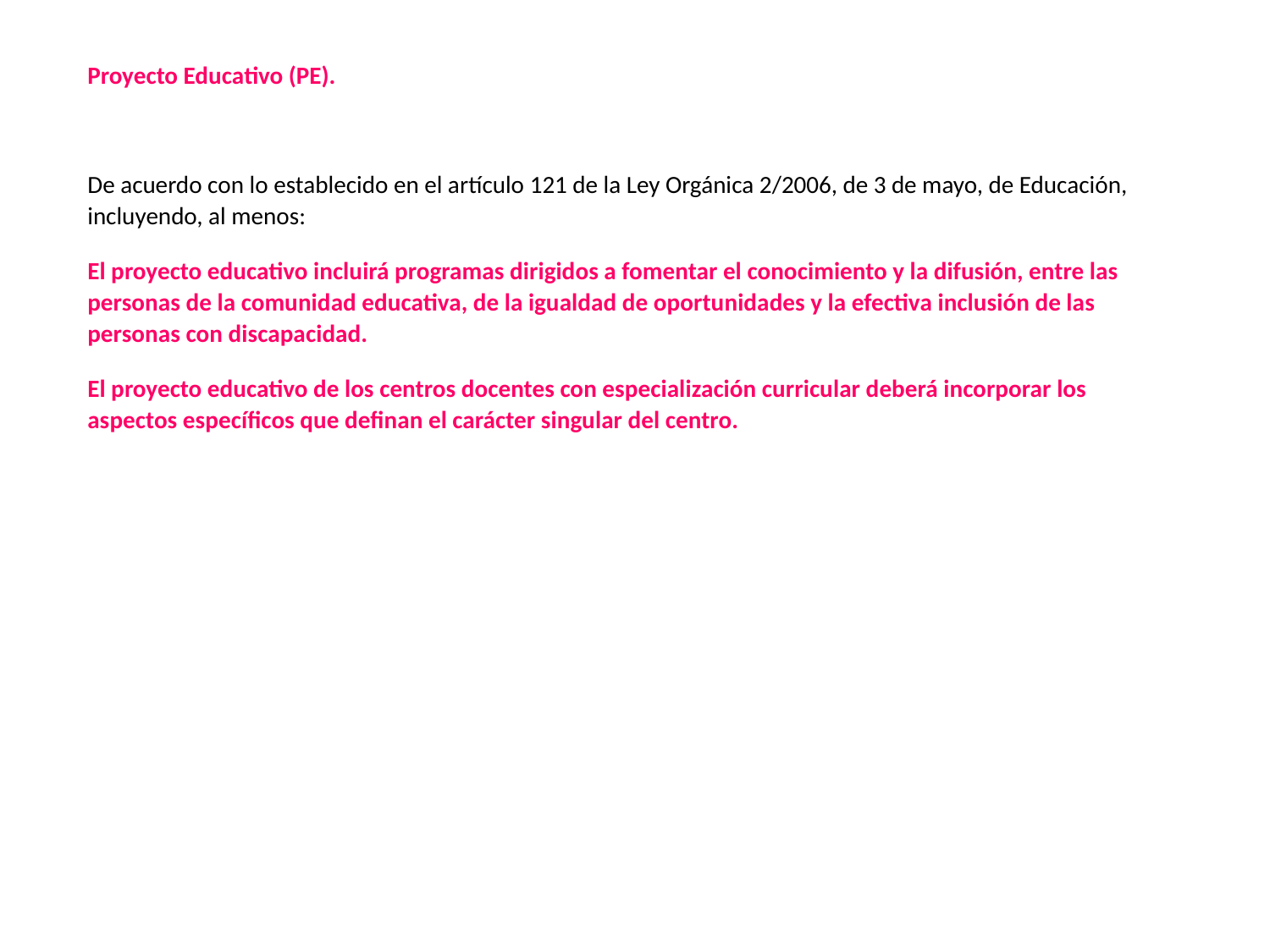

Proyecto Educativo (PE).

De acuerdo con lo establecido en el artículo 121 de la Ley Orgánica 2/2006, de 3 de mayo, de Educación, incluyendo, al menos:
El proyecto educativo incluirá programas dirigidos a fomentar el conocimiento y la difusión, entre las personas de la comunidad educativa, de la igualdad de oportunidades y la efectiva inclusión de las personas con discapacidad.
El proyecto educativo de los centros docentes con especialización curricular deberá incorporar los aspectos específicos que definan el carácter singular del centro.